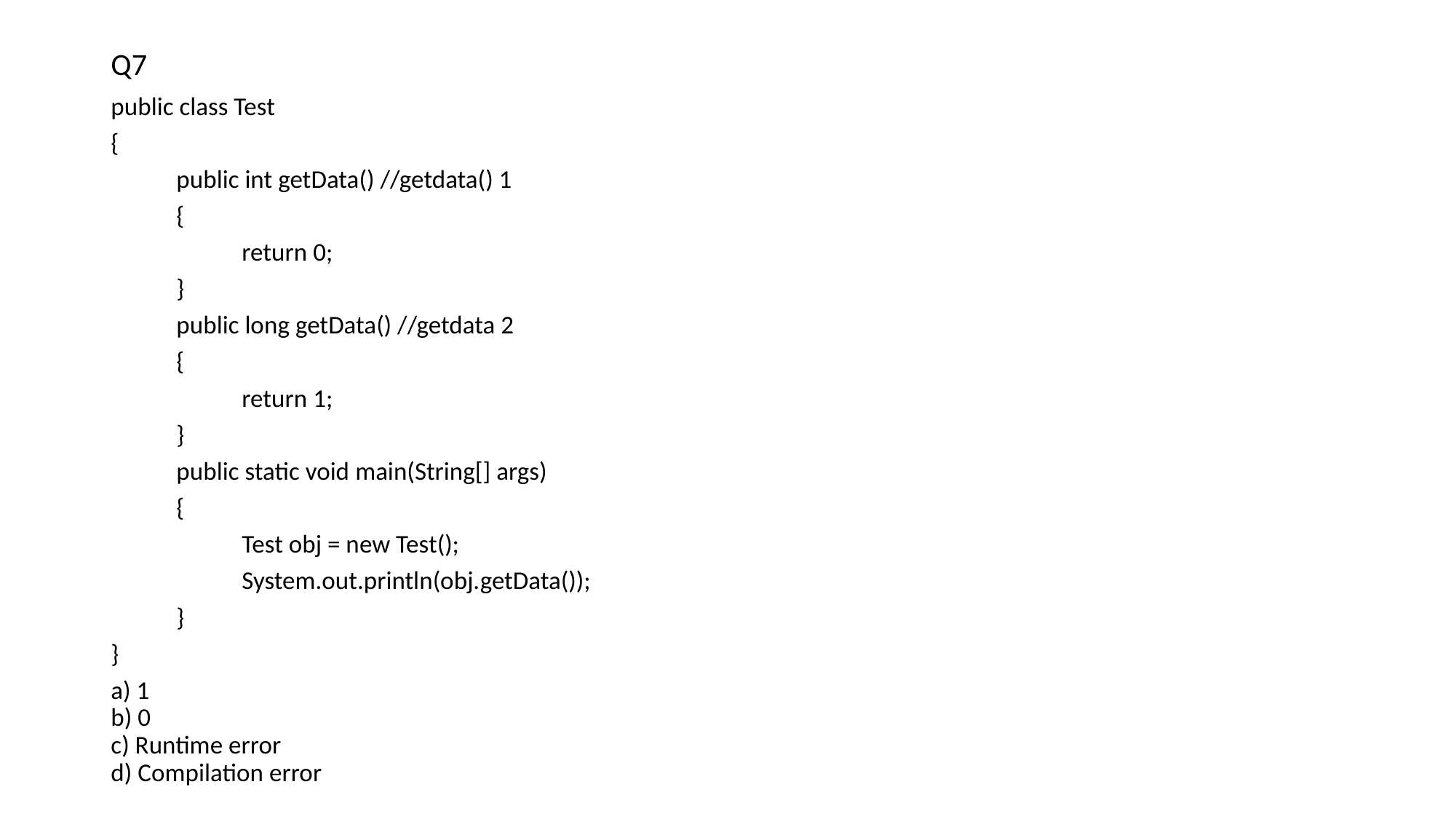

# Q7
public class Test
{
	public int getData() //getdata() 1
	{
		return 0;
	}
	public long getData() //getdata 2
	{
		return 1;
	}
	public static void main(String[] args)
	{
		Test obj = new Test();
		System.out.println(obj.getData());
	}
}
a) 1 
b) 0 
c) Runtime error 
d) Compilation error